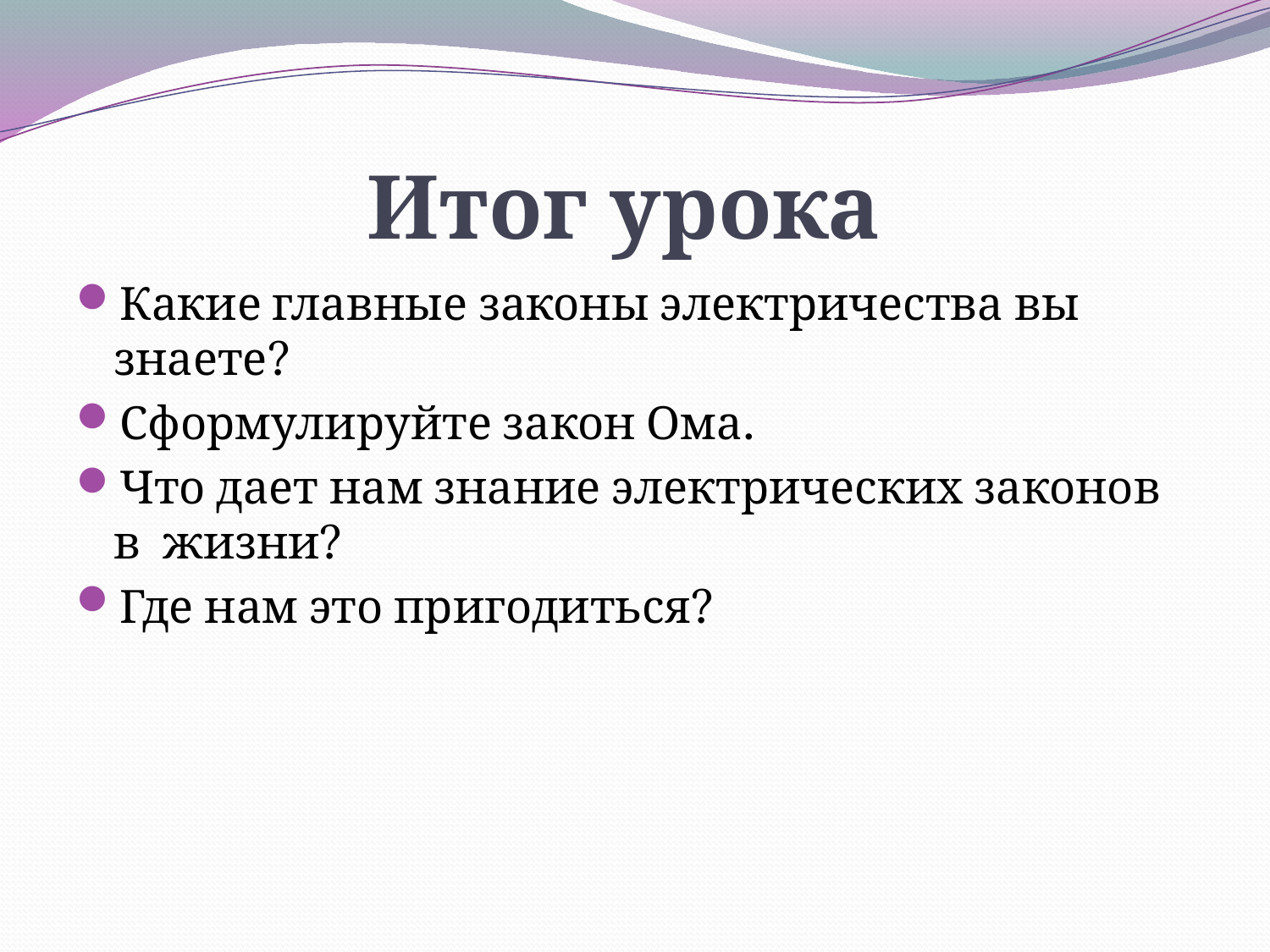

# Итог урока
Какие главные законы электричества вы знаете?
Сформулируйте закон Ома.
Что дает нам знание электрических законов в  жизни?
Где нам это пригодиться?